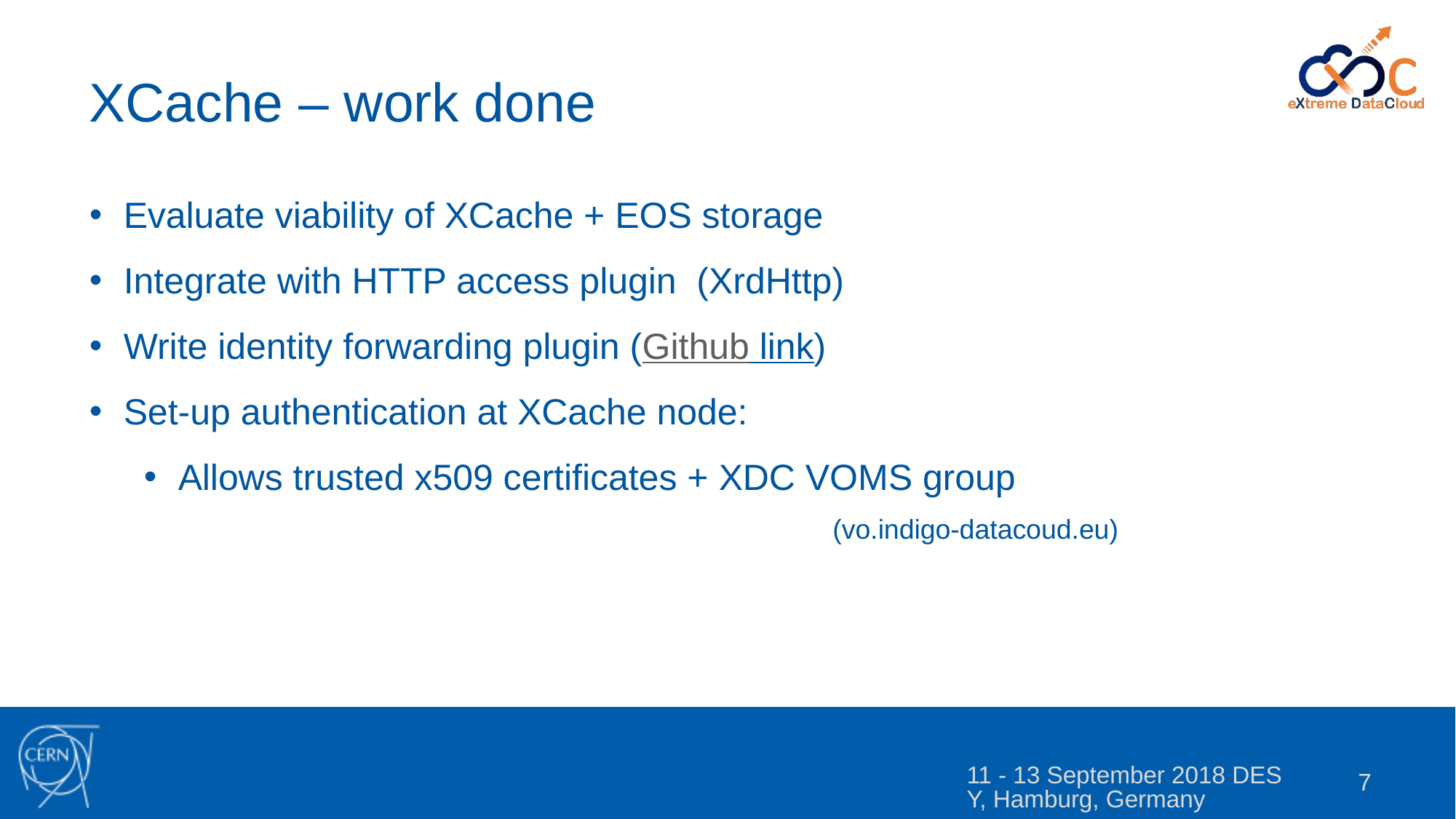

XCache – work done
Evaluate viability of XCache + EOS storage
Integrate with HTTP access plugin  (XrdHttp)
Write identity forwarding plugin (Github link)
Set-up authentication at XCache node:
Allows trusted x509 certificates + XDC VOMS group
(vo.indigo-datacoud.eu)
11 - 13 September 2018 DESY, Hamburg, Germany
7